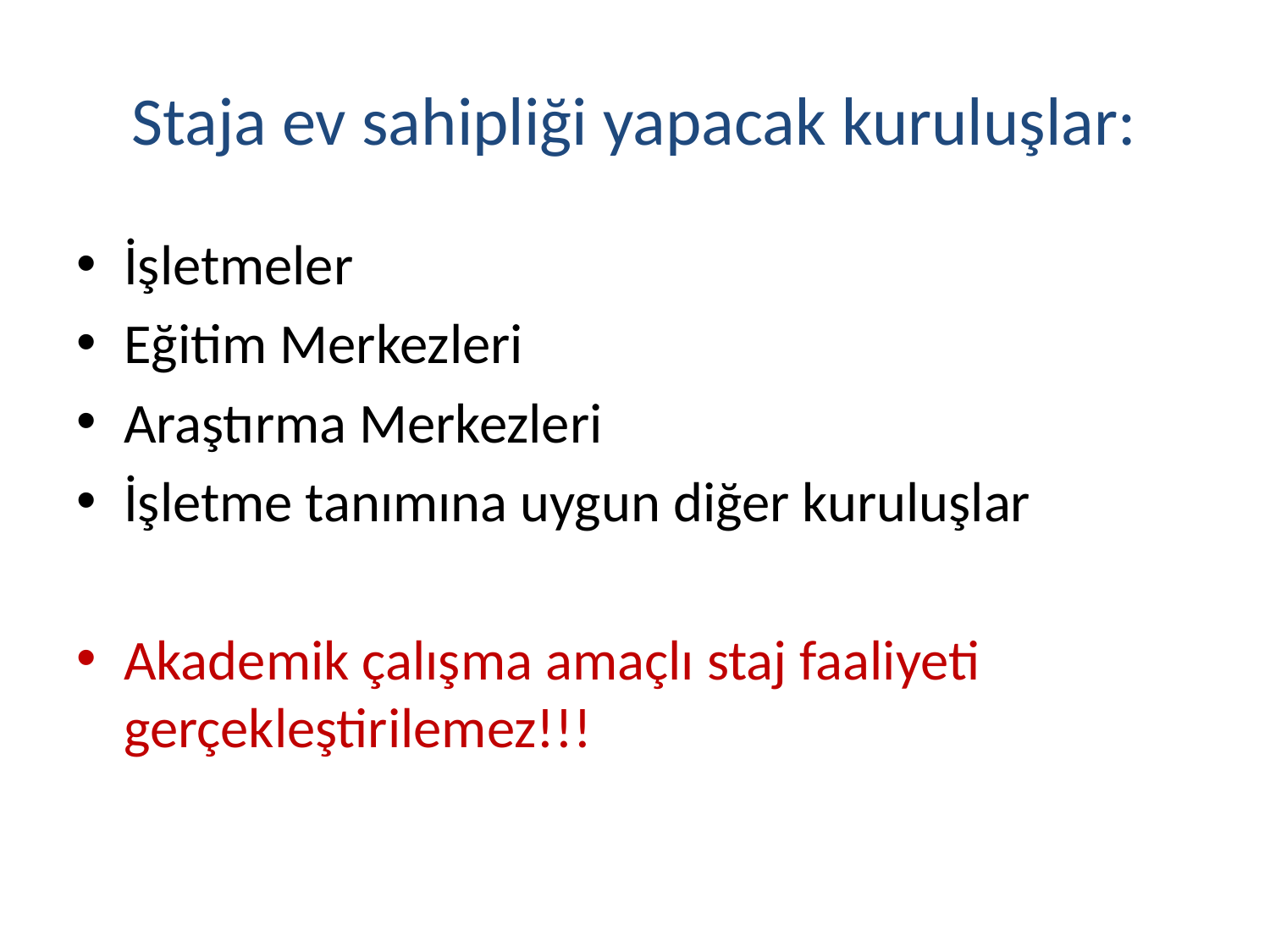

# Staja ev sahipliği yapacak kuruluşlar:
İşletmeler
Eğitim Merkezleri
Araştırma Merkezleri
İşletme tanımına uygun diğer kuruluşlar

Akademik çalışma amaçlı staj faaliyeti gerçekleştirilemez!!!